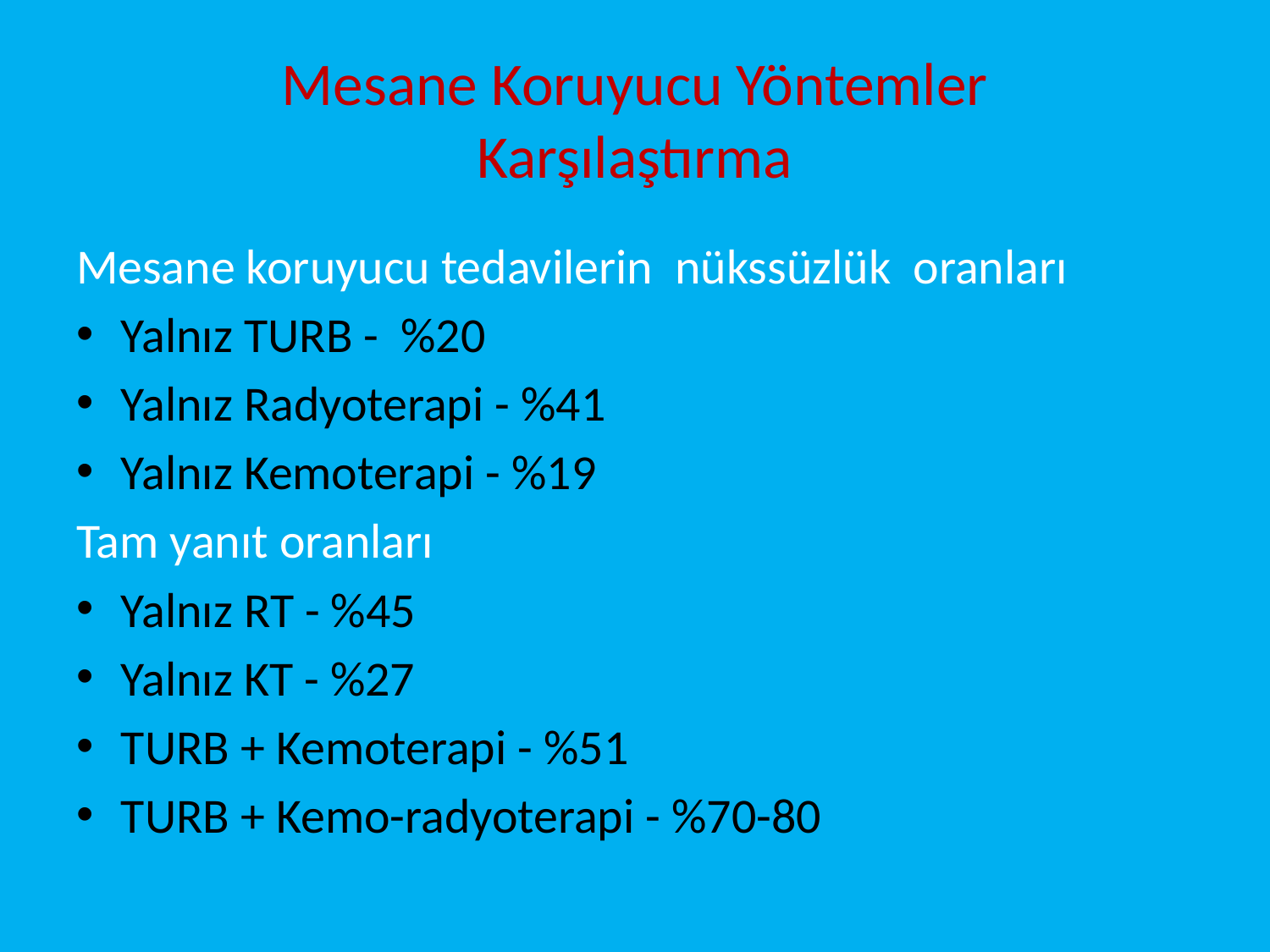

# Mesane Koruyucu Yöntemler Karşılaştırma
Mesane koruyucu tedavilerin  nükssüzlük  oranları
Yalnız TURB -  %20
Yalnız Radyoterapi - %41
Yalnız Kemoterapi - %19
Tam yanıt oranları
Yalnız RT - %45
Yalnız KT - %27
TURB + Kemoterapi - %51
TURB + Kemo-radyoterapi - %70-80